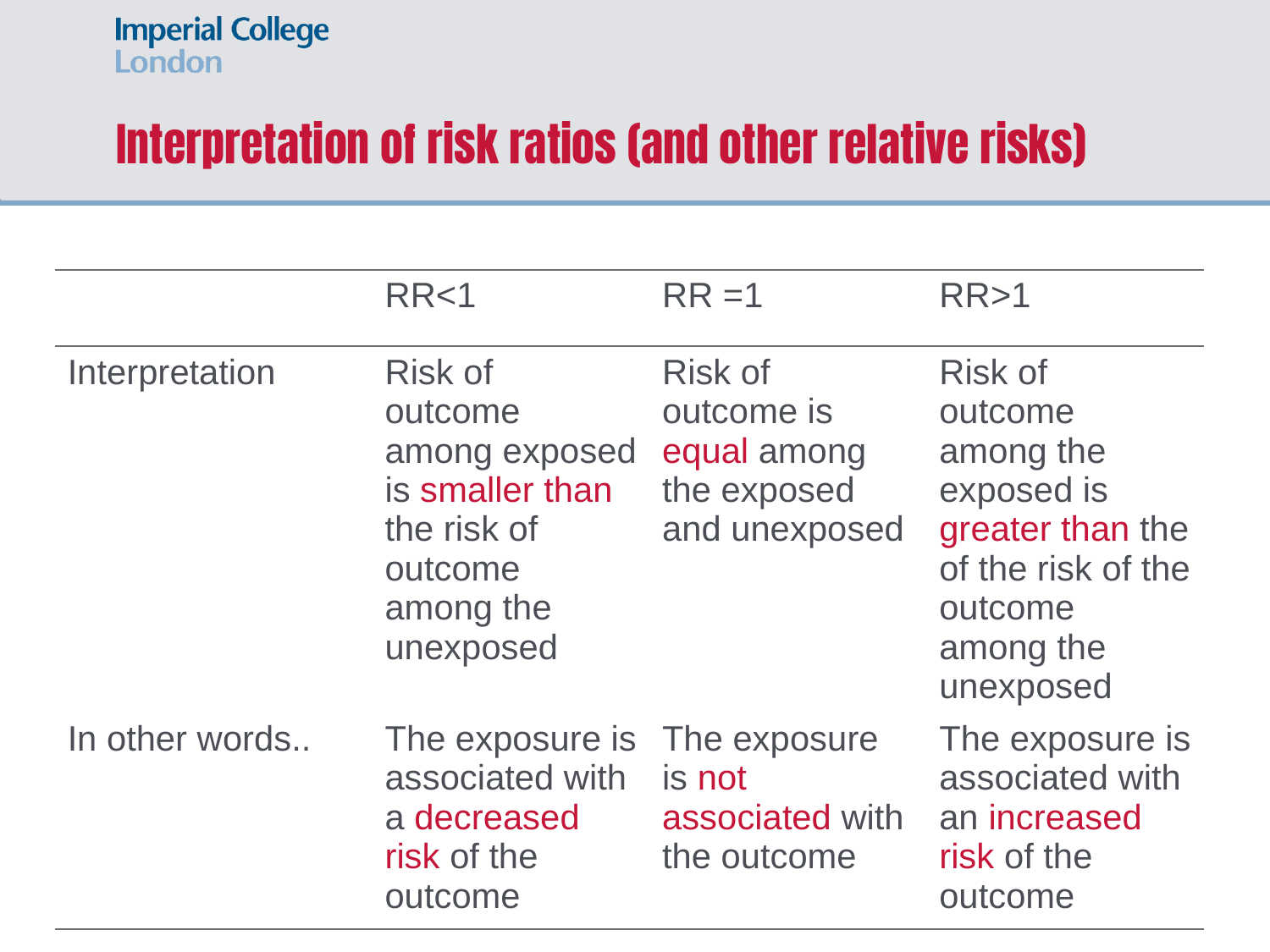

Interpretation of risk ratios (and other relative risks)
|  | RR<1 | RR =1 | RR>1 |
| --- | --- | --- | --- |
| Interpretation | Risk of outcome among exposed is smaller than the risk of outcome among the unexposed | Risk of outcome is equal among the exposed and unexposed | Risk of outcome among the exposed is greater than the of the risk of the outcome among the unexposed |
| In other words.. | The exposure is associated with a decreased risk of the outcome | The exposure is not associated with the outcome | The exposure is associated with an increased risk of the outcome |